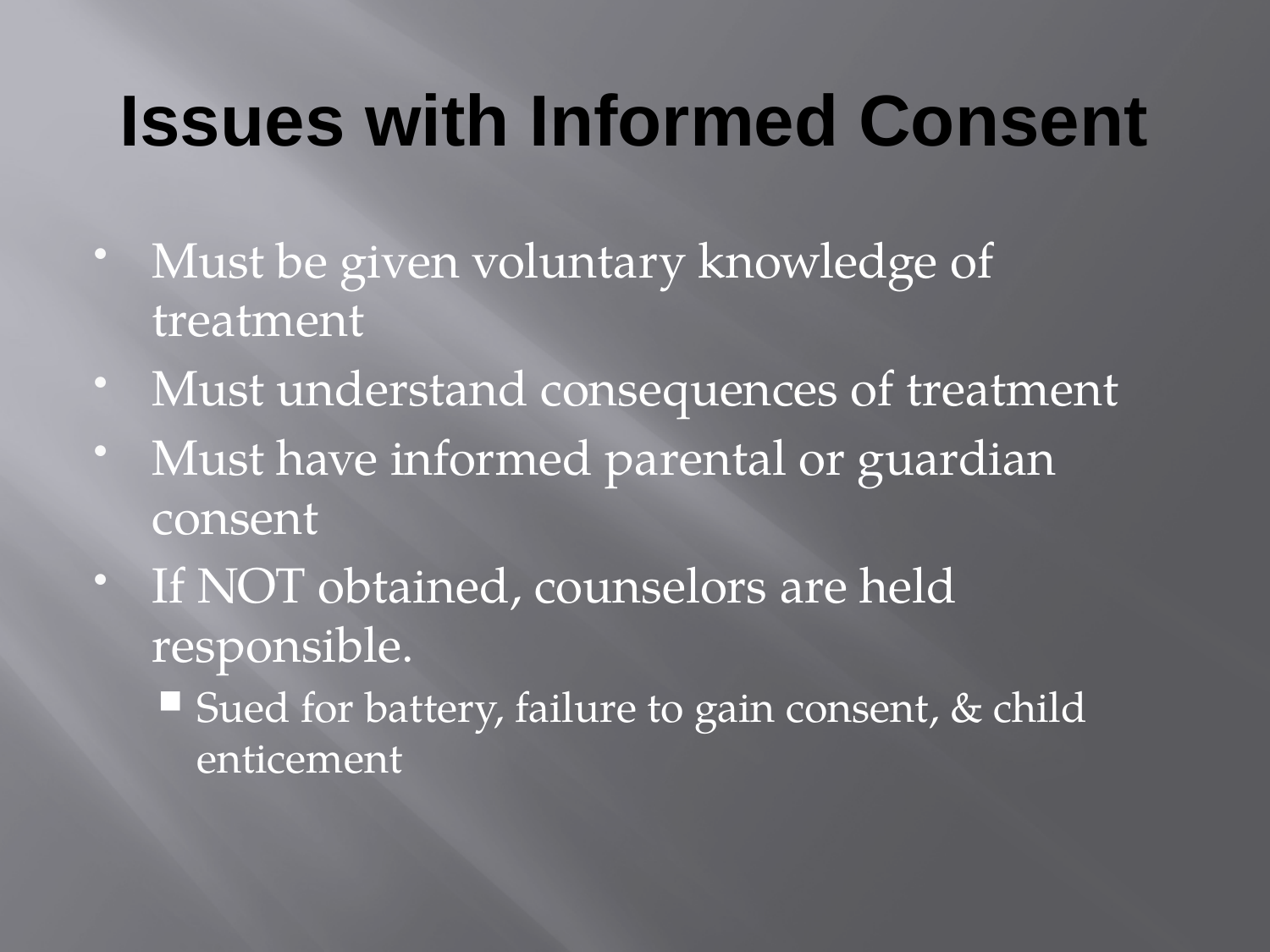

# Issues with Informed Consent
Must be given voluntary knowledge of treatment
Must understand consequences of treatment
Must have informed parental or guardian consent
If NOT obtained, counselors are held responsible.
Sued for battery, failure to gain consent, & child enticement